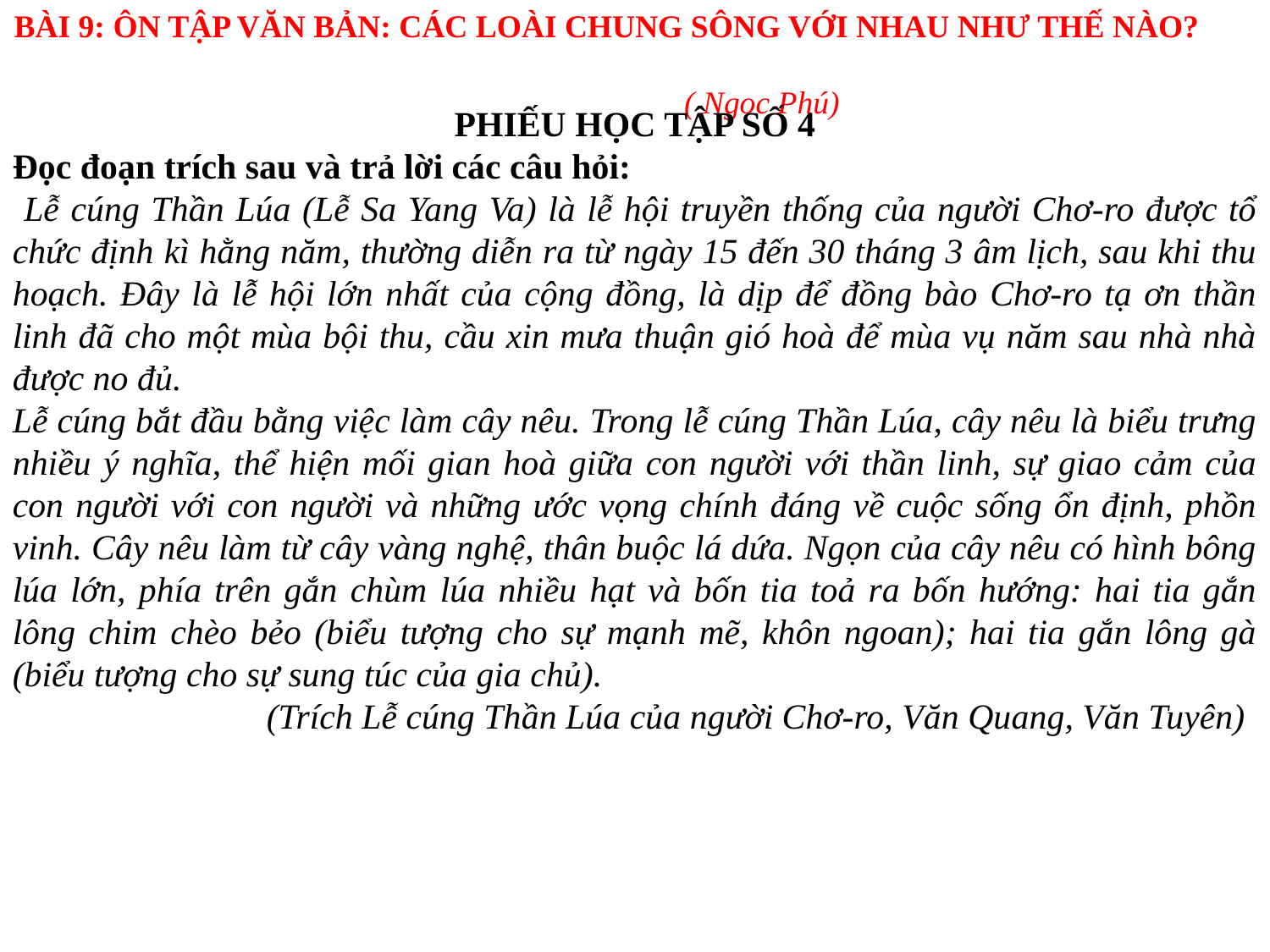

BÀI 9: ÔN TẬP VĂN BẢN: CÁC LOÀI CHUNG SÔNG VỚI NHAU NHƯ THẾ NÀO?                                                                                                                         				( Ngọc Phú)

PHIẾU HỌC TẬP SỐ 4
Đọc đoạn trích sau và trả lời các câu hỏi:
 Lễ cúng Thần Lúa (Lễ Sa Yang Va) là lễ hội truyền thống của người Chơ-ro được tổ chức định kì hằng năm, thường diễn ra từ ngày 15 đến 30 tháng 3 âm lịch, sau khi thu hoạch. Đây là lễ hội lớn nhất của cộng đồng, là dịp để đồng bào Chơ-ro tạ ơn thần linh đã cho một mùa bội thu, cầu xin mưa thuận gió hoà để mùa vụ năm sau nhà nhà được no đủ.
Lễ cúng bắt đầu bằng việc làm cây nêu. Trong lễ cúng Thần Lúa, cây nêu là biểu trưng nhiều ý nghĩa, thể hiện mối gian hoà giữa con người với thần linh, sự giao cảm của con người với con người và những ước vọng chính đáng về cuộc sống ổn định, phồn vinh. Cây nêu làm từ cây vàng nghệ, thân buộc lá dứa. Ngọn của cây nêu có hình bông lúa lớn, phía trên gắn chùm lúa nhiều hạt và bốn tia toả ra bốn hướng: hai tia gắn lông chim chèo bẻo (biểu tượng cho sự mạnh mẽ, khôn ngoan); hai tia gắn lông gà (biểu tượng cho sự sung túc của gia chủ).
		(Trích Lễ cúng Thần Lúa của người Chơ-ro, Văn Quang, Văn Tuyên)